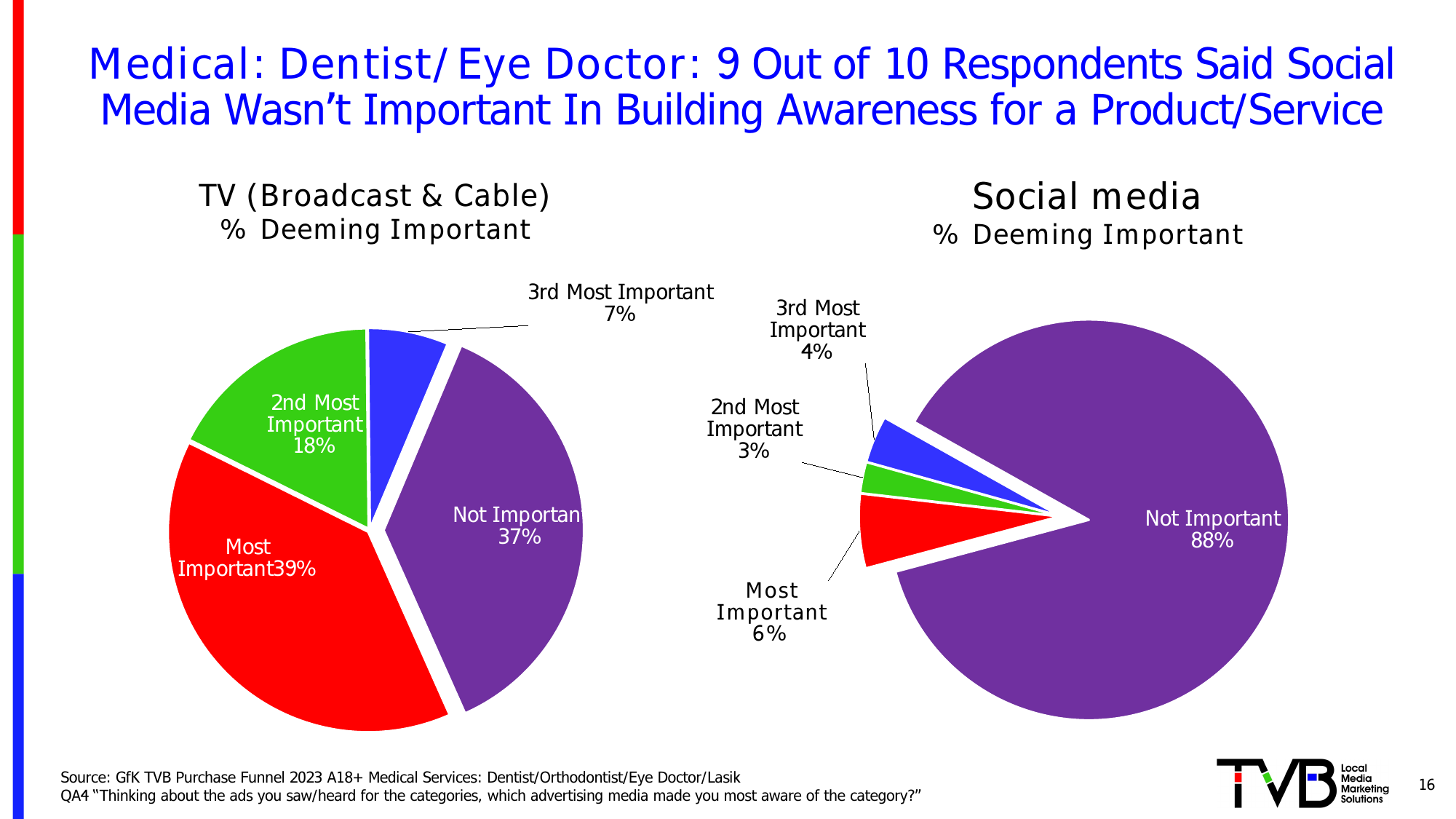

# Medical: Dentist/Eye Doctor: 9 Out of 10 Respondents Said Social Media Wasn’t Important In Building Awareness for a Product/Service
Social media
% Deeming Important
TV (Broadcast & Cable)
% Deeming Important

### Chart

| Category | Column1 |
|---|---|
| Most Important | 0.06 |
| 2nd Most Important | 0.025 |
| 3rd Most Important | 0.038 |
| Not Important  | 0.877 |

### Chart

| Category | Column1 |
|---|---|
| Most Important | 0.39 |
| 2nd Most Important | 0.175 |
| 3rd Most Important | 0.065 |
| Not Important  | 0.37 |
16
Source: GfK TVB Purchase Funnel 2023 A18+ Medical Services: Dentist/Orthodontist/Eye Doctor/Lasik
QA4 “Thinking about the ads you saw/heard for the categories, which advertising media made you most aware of the category?”